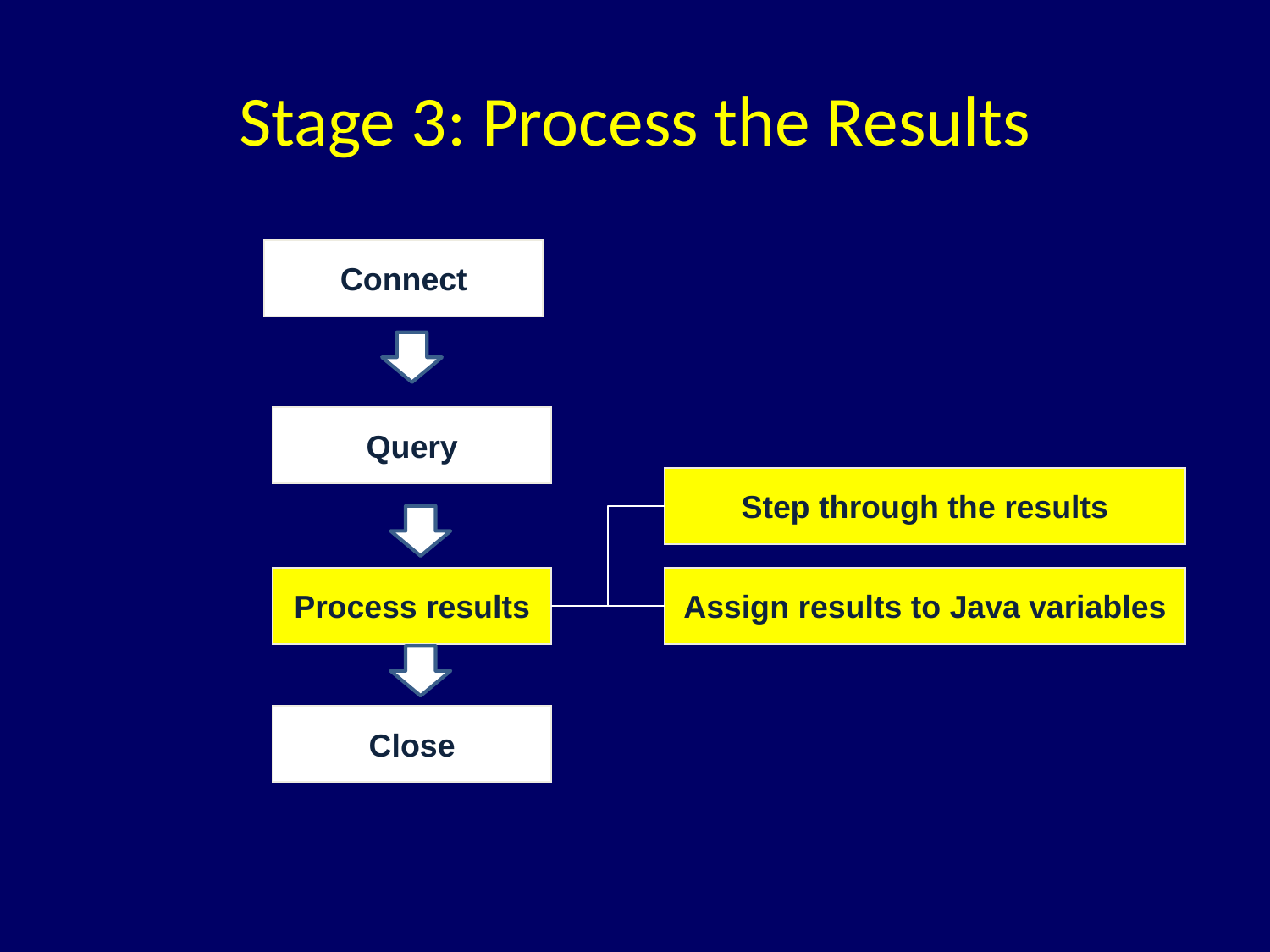

# Stage 3: Process the Results
Connect

Query
Step through the results

Assign results to Java variables
Process results

Close